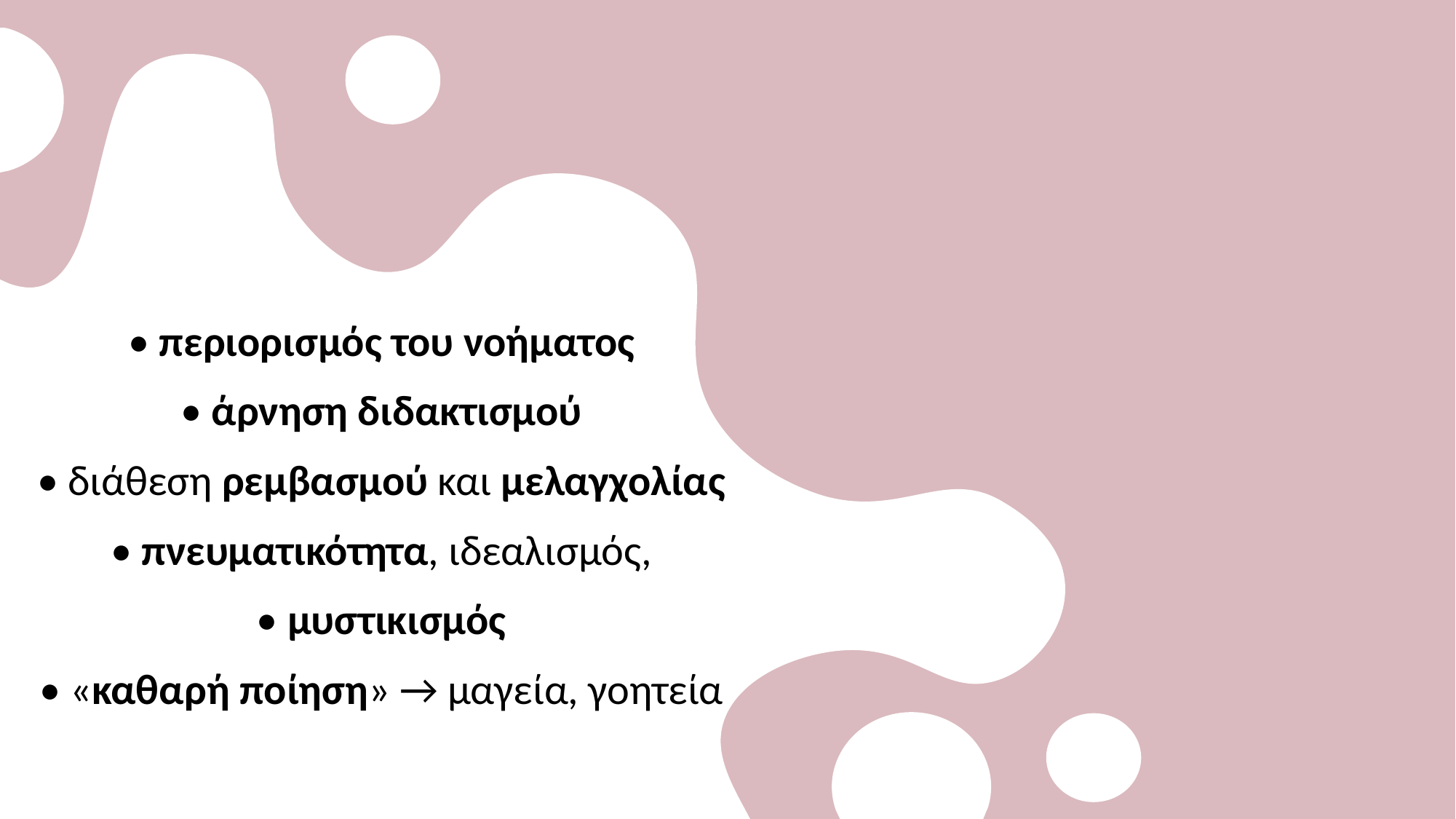

• περιορισμός του νοήματος
• άρνηση διδακτισμού
• διάθεση ρεμβασμού και μελαγχολίας
• πνευματικότητα, ιδεαλισμός,
• μυστικισμός
• «καθαρή ποίηση» → μαγεία, γοητεία